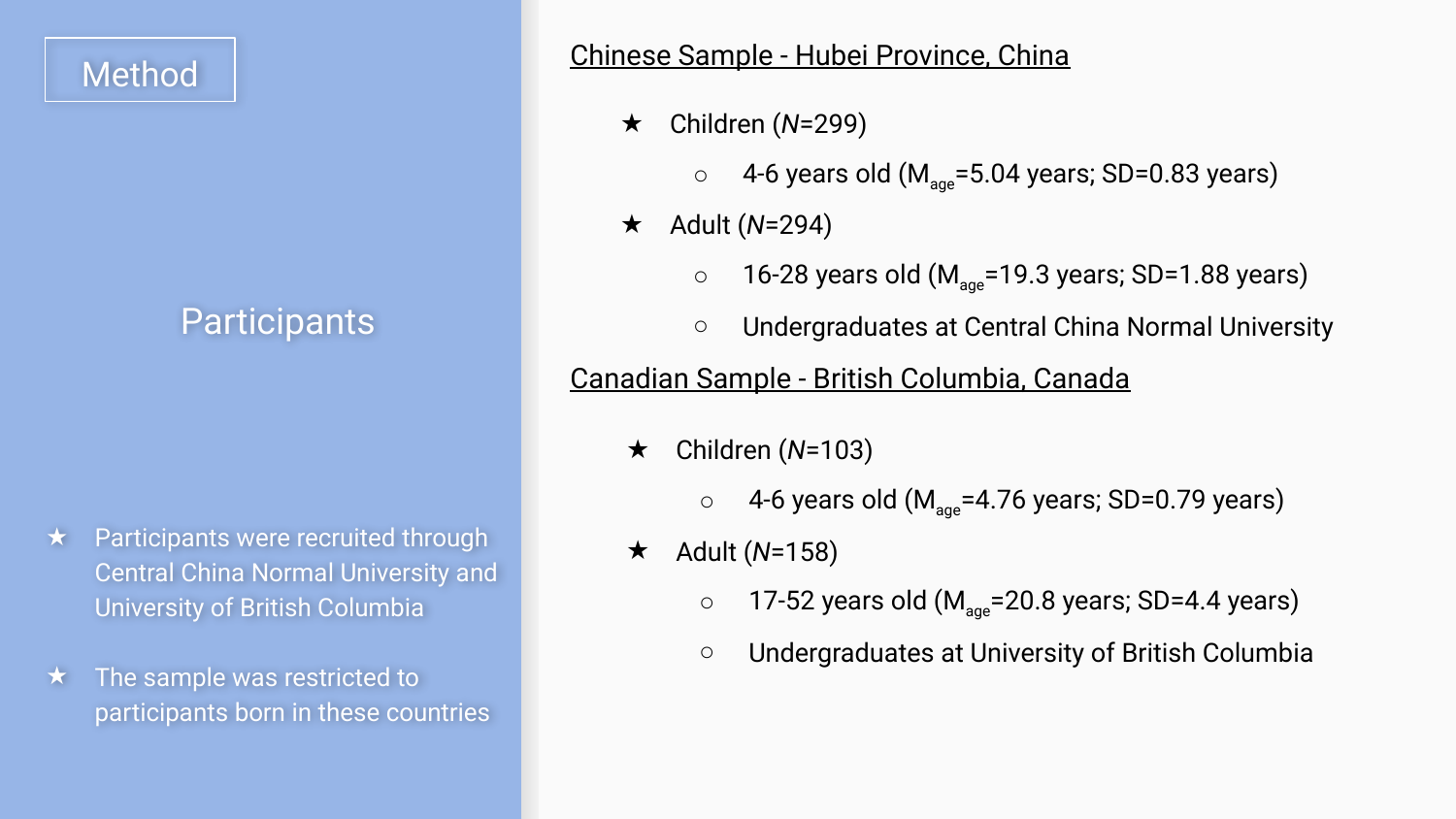

Chinese Sample - Hubei Province, China
# Method
Children (N=299)
4-6 years old (Mage=5.04 years; SD=0.83 years)
Adult (N=294)
16-28 years old (Mage=19.3 years; SD=1.88 years)
Undergraduates at Central China Normal University

Participants
Canadian Sample - British Columbia, Canada
Children (N=103)
4-6 years old (Mage=4.76 years; SD=0.79 years)
Adult (N=158)
17-52 years old (Mage=20.8 years; SD=4.4 years)
Undergraduates at University of British Columbia

Participants were recruited through Central China Normal University and University of British Columbia

The sample was restricted to participants born in these countries